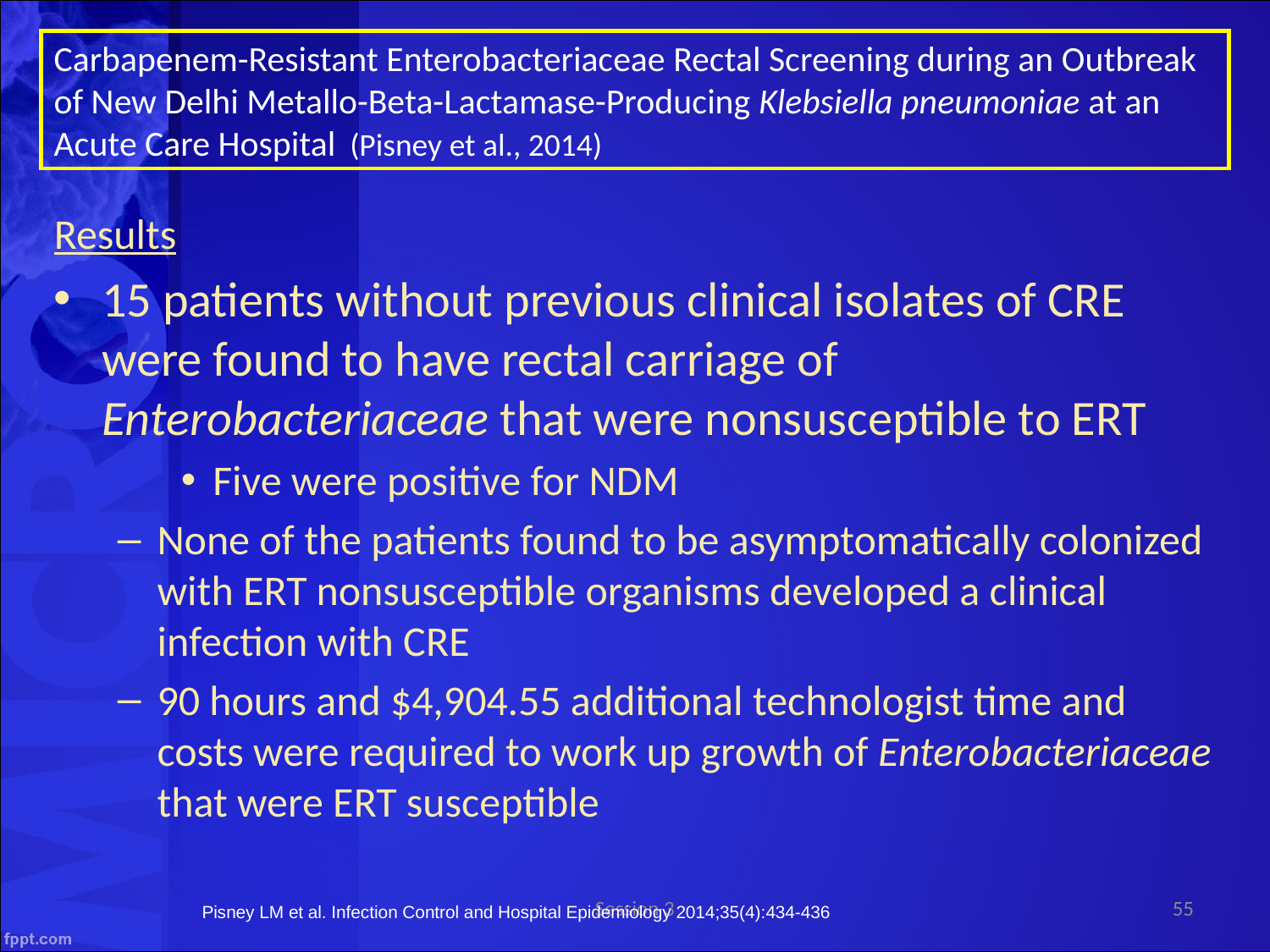

Carbapenem-Resistant Enterobacteriaceae Rectal Screening during an Outbreak of New Delhi Metallo-Beta-Lactamase-Producing Klebsiella pneumoniae at an Acute Care Hospital  (Pisney et al., 2014)
Results
15 patients without previous clinical isolates of CRE were found to have rectal carriage of Enterobacteriaceae that were nonsusceptible to ERT
Five were positive for NDM
None of the patients found to be asymptomatically colonized with ERT nonsusceptible organisms developed a clinical infection with CRE
90 hours and $4,904.55 additional technologist time and costs were required to work up growth of Enterobacteriaceae that were ERT susceptible
Session 3
55
Pisney LM et al. Infection Control and Hospital Epidemiology 2014;35(4):434-436